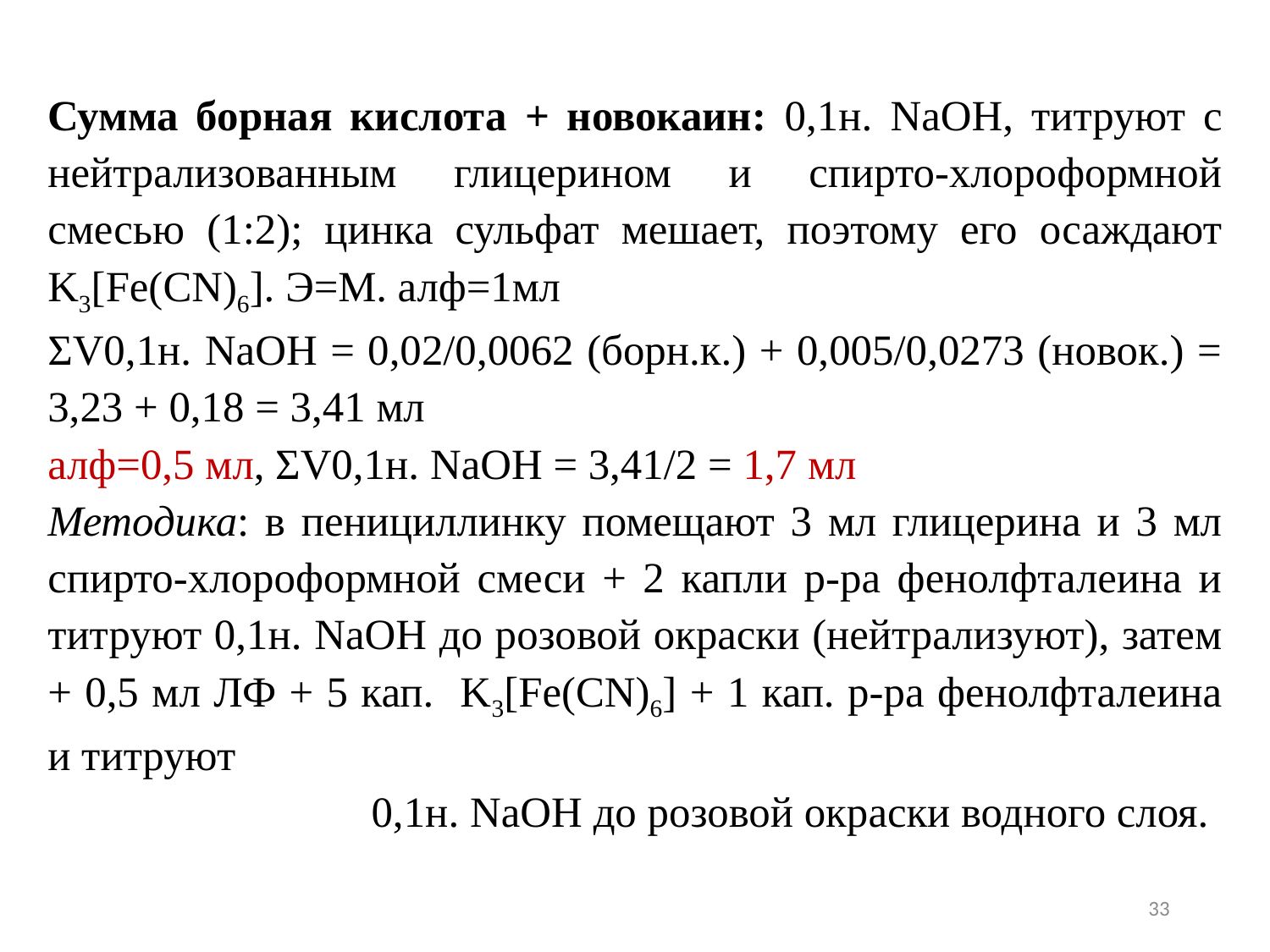

Сумма борная кислота + новокаин: 0,1н. NaOH, титруют с нейтрализованным глицерином и спирто-хлороформной смесью (1:2); цинка сульфат мешает, поэтому его осаждают K3[Fe(CN)6]. Э=М. алф=1мл
ΣV0,1н. NaOH = 0,02/0,0062 (борн.к.) + 0,005/0,0273 (новок.) = 3,23 + 0,18 = 3,41 мл
алф=0,5 мл, ΣV0,1н. NaOH = 3,41/2 = 1,7 мл
Методика: в пенициллинку помещают 3 мл глицерина и 3 мл спирто-хлороформной смеси + 2 капли р-ра фенолфталеина и титруют 0,1н. NaOH до розовой окраски (нейтрализуют), затем + 0,5 мл ЛФ + 5 кап.  K3[Fe(CN)6] + 1 кап. р-ра фенолфталеина и титруют                                                                                                                          0,1н. NaOH до розовой окраски водного слоя.

33